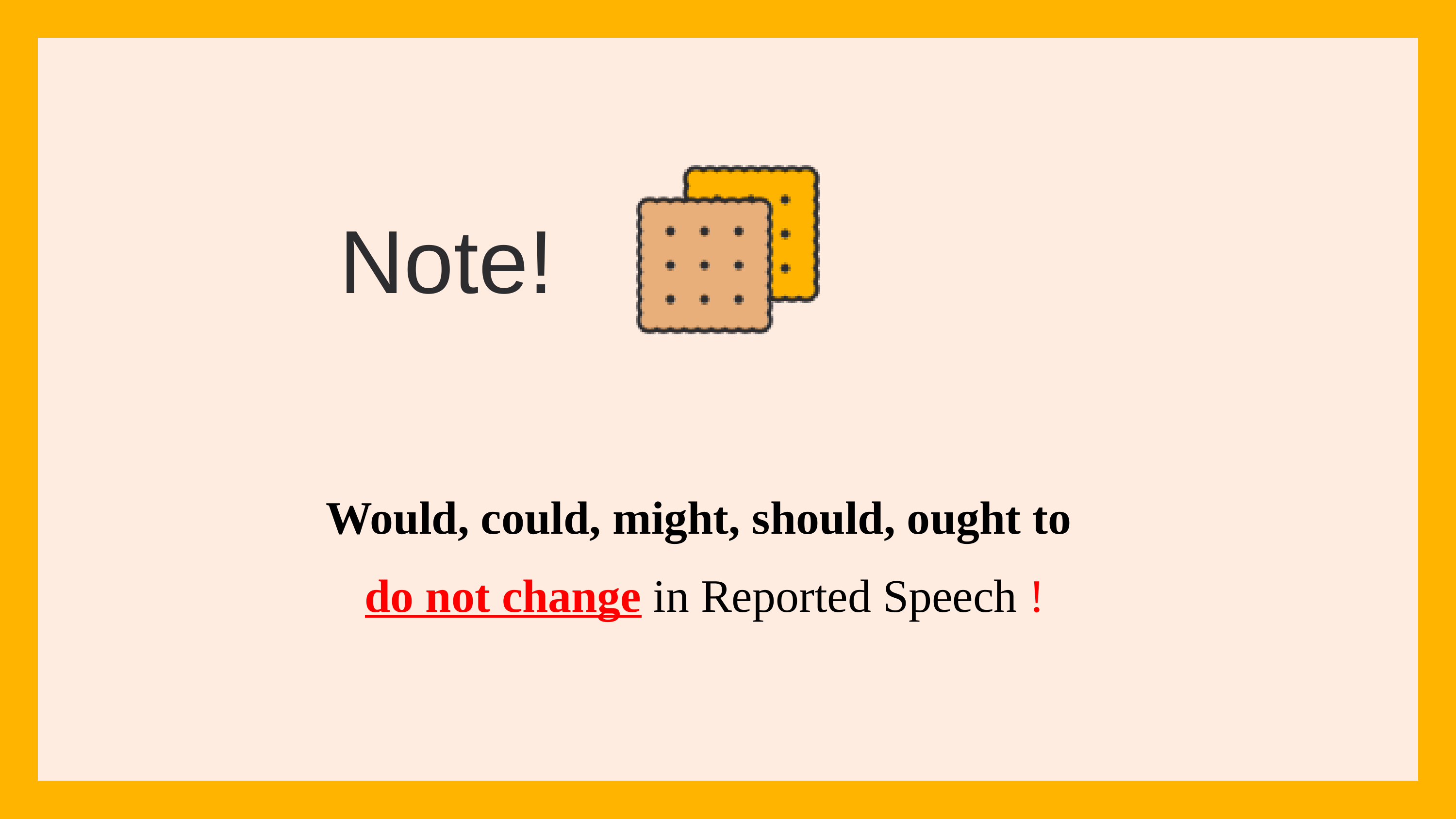

Note!

Would, could, might, should, ought to
do not change in Reported Speech !